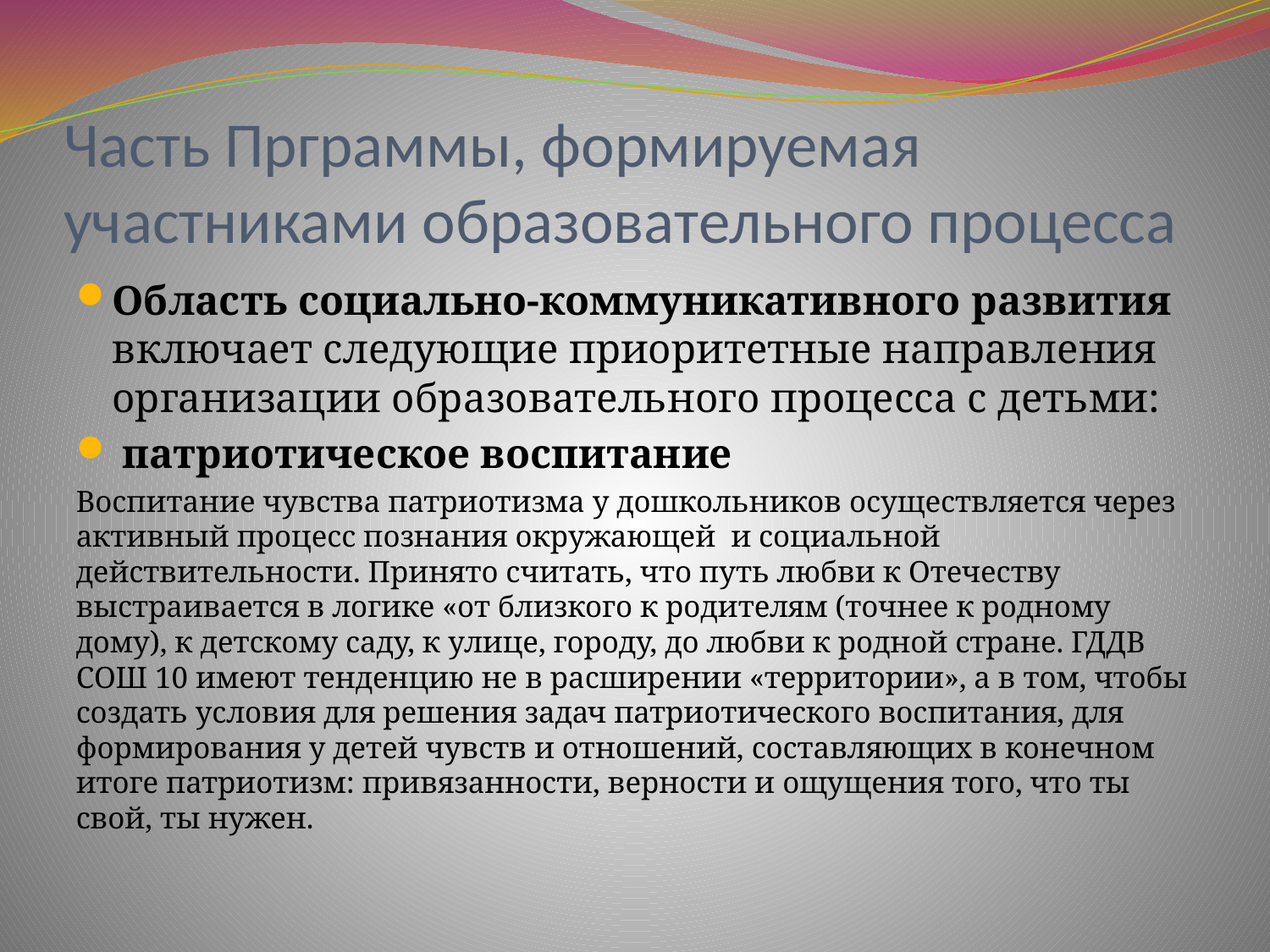

# Часть Прграммы, формируемая участниками образовательного процесса
Область социально-коммуникативного развития включает следующие приоритетные направления организации образовательного процесса с детьми:
 патриотическое воспитание
Воспитание чувства патриотизма у дошкольников осуществляется через активный процесс познания окружающей  и социальной действительности. Принято считать, что путь любви к Отечеству выстраивается в логике «от близкого к родителям (точнее к родному дому), к детскому саду, к улице, городу, до любви к родной стране. ГДДВ СОШ 10 имеют тенденцию не в расширении «территории», а в том, чтобы создать условия для решения задач патриотического воспитания, для формирования у детей чувств и отношений, составляющих в конечном итоге патриотизм: привязанности, верности и ощущения того, что ты свой, ты нужен.